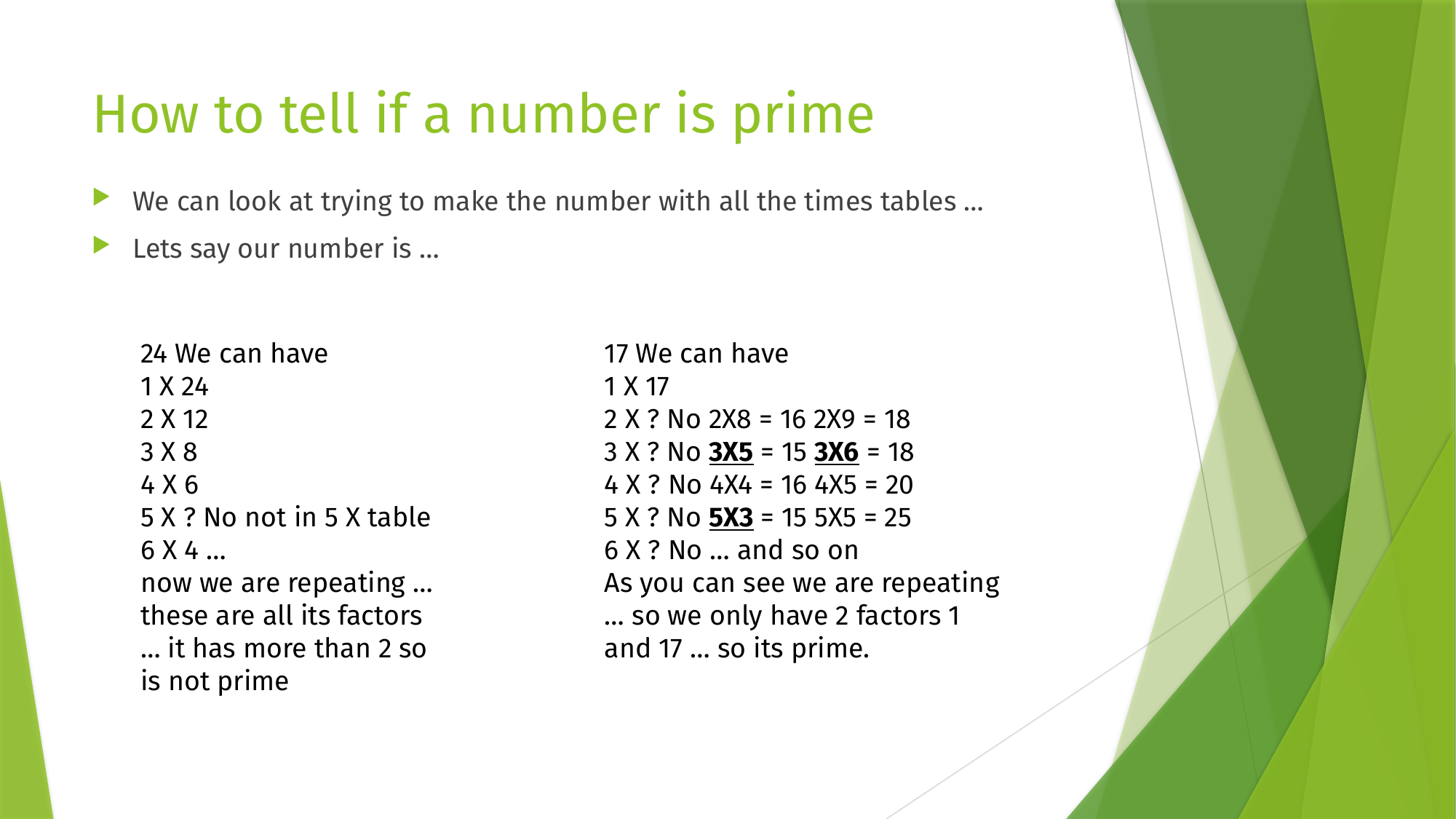

# How to tell if a number is prime
We can look at trying to make the number with all the times tables …
Lets say our number is …
24 We can have
1 X 24
2 X 12
3 X 8
4 X 6
5 X ? No not in 5 X table
6 X 4 …
now we are repeating … these are all its factors … it has more than 2 so is not prime
17 We can have
1 X 17
2 X ? No 2X8 = 16 2X9 = 18
3 X ? No 3X5 = 15 3X6 = 18
4 X ? No 4X4 = 16 4X5 = 20
5 X ? No 5X3 = 15 5X5 = 25
6 X ? No … and so on
As you can see we are repeating
… so we only have 2 factors 1 and 17 … so its prime.